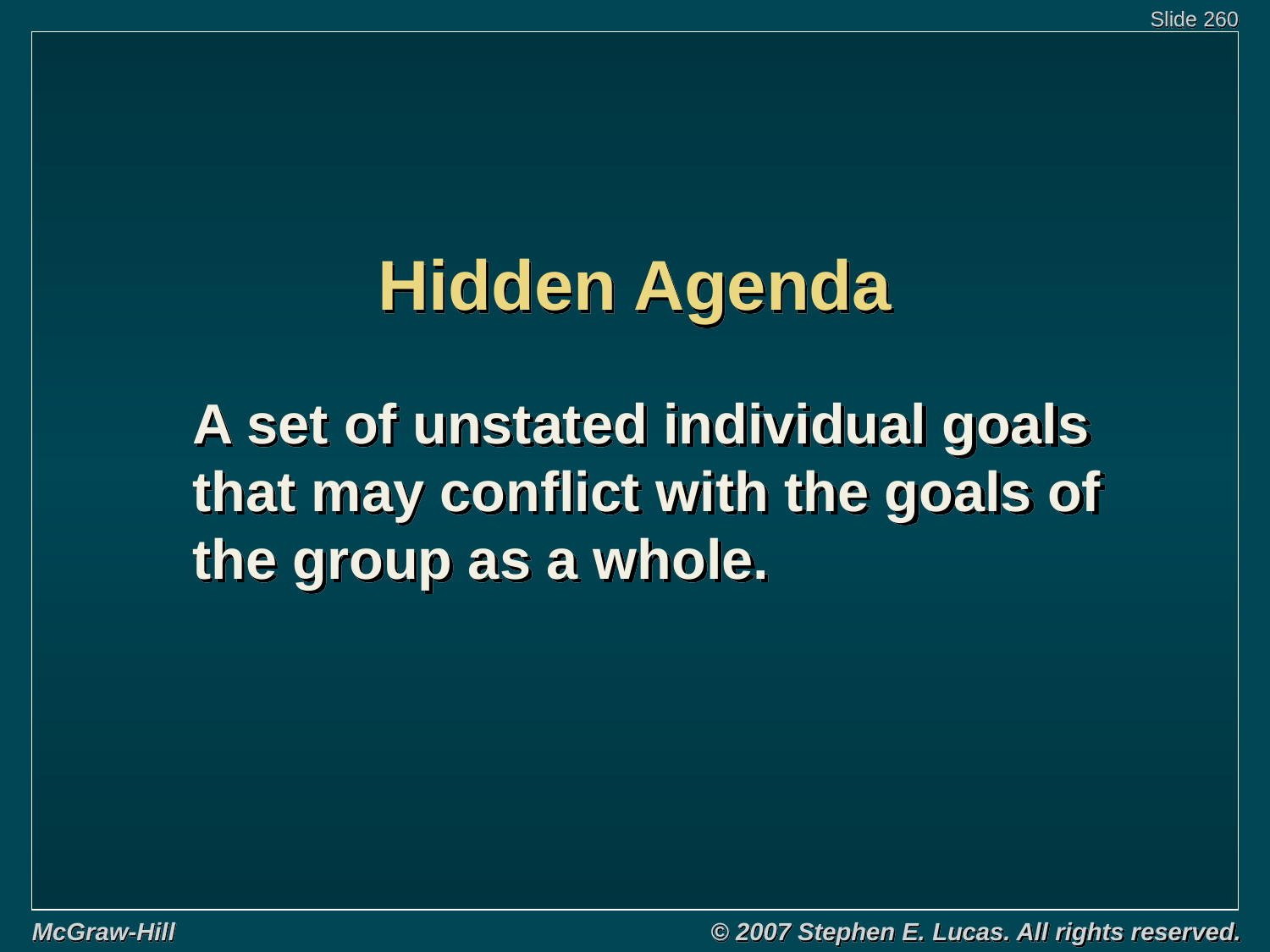

# Hidden Agenda
A set of unstated individual goals
that may conflict with the goals of
the group as a whole.